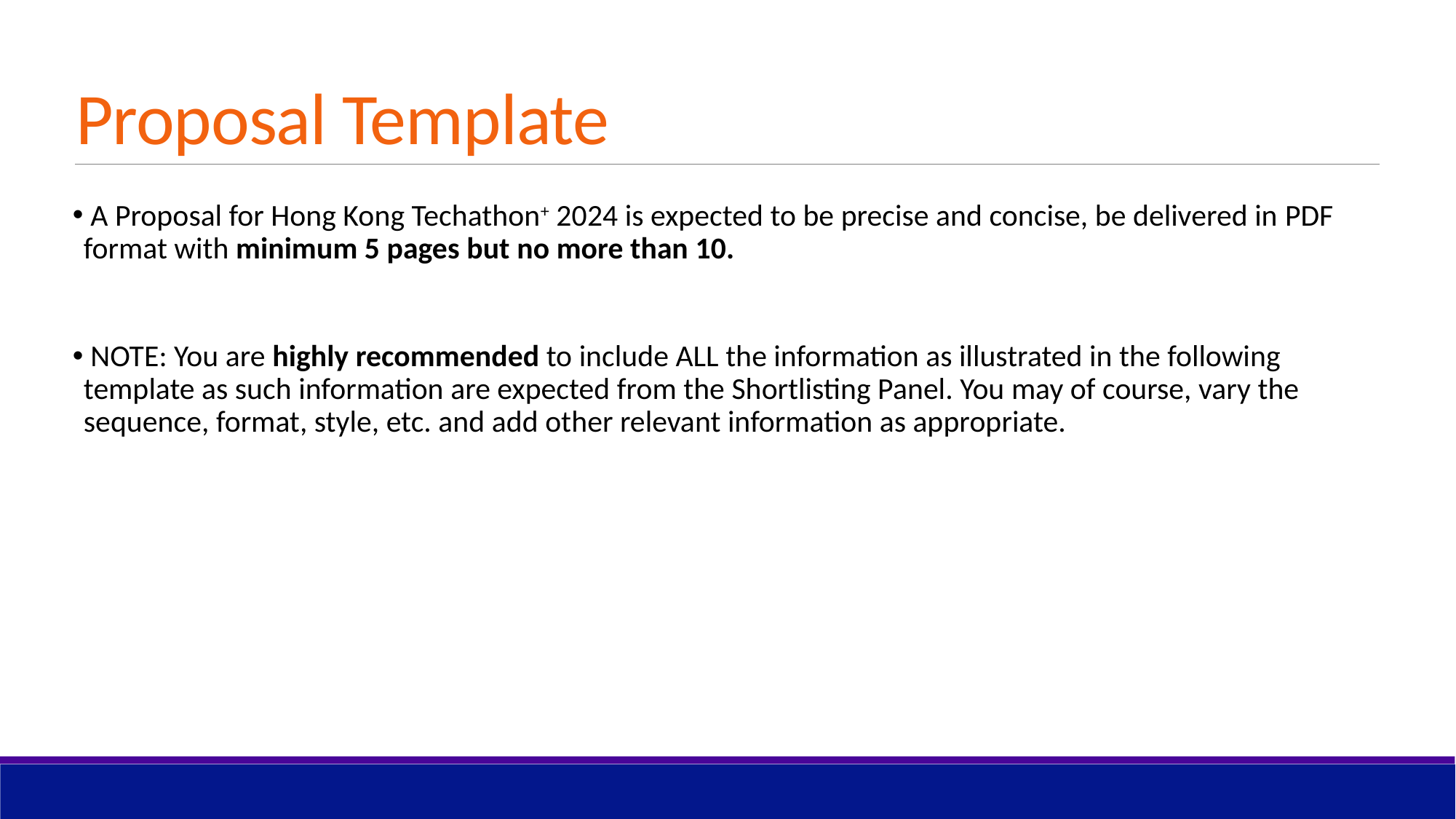

# Proposal Template
 A Proposal for Hong Kong Techathon+ 2024 is expected to be precise and concise, be delivered in PDF format with minimum 5 pages but no more than 10.

 NOTE: You are highly recommended to include ALL the information as illustrated in the following template as such information are expected from the Shortlisting Panel. You may of course, vary the sequence, format, style, etc. and add other relevant information as appropriate.